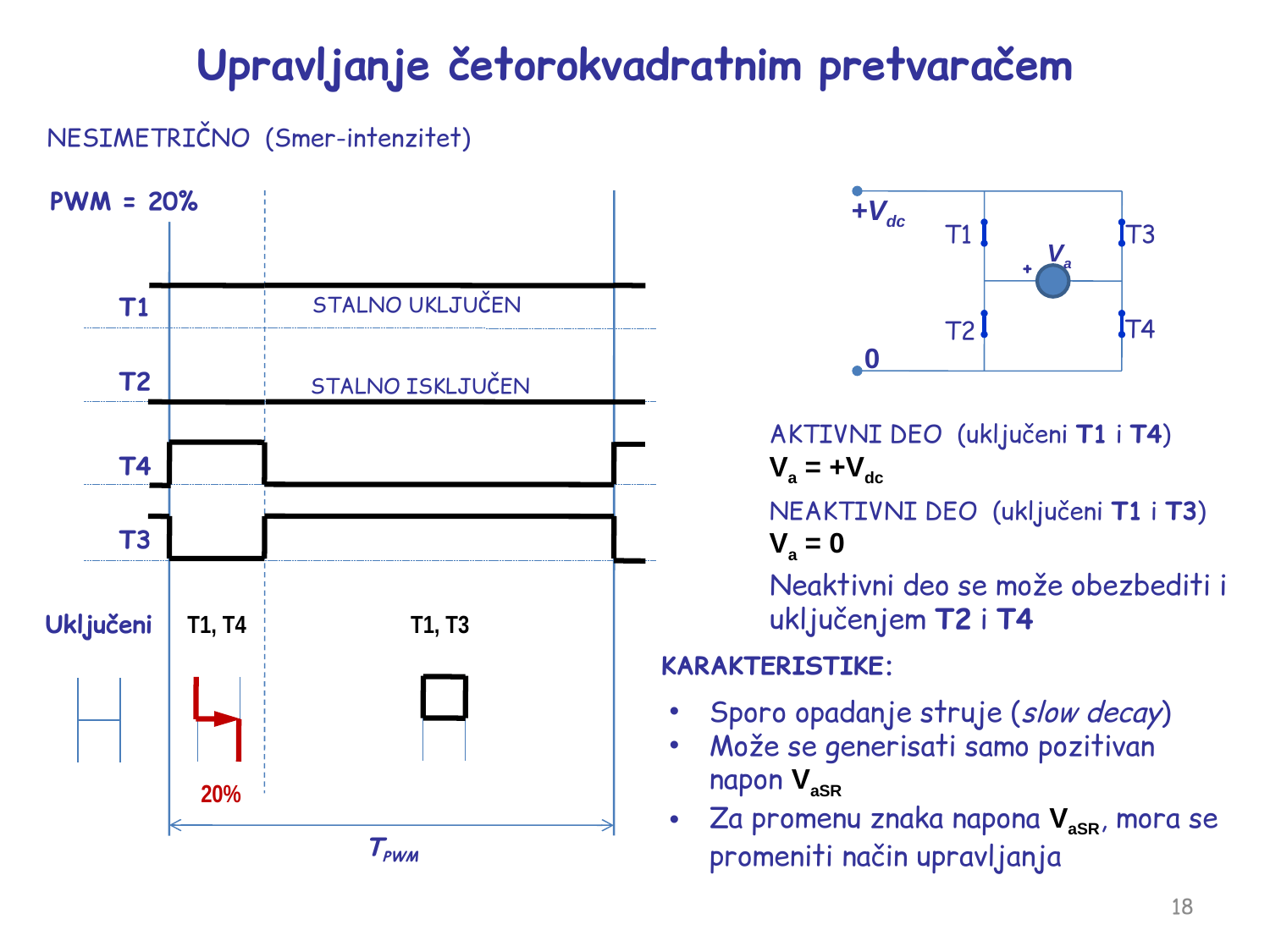

Upravljanje četorokvadratnim pretvaračem
NESIMETRIČNO  (Smer-intenzitet)
PWM = 20%
+Vdc
T1
T3
Va
+

T4
T2
0
T1
STALNO UKLJUČEN
T2
STALNO ISKLJUČEN
AKTIVNI DEO  (uključeni T1 i T4)
Va = +Vdc
T4
NEAKTIVNI DEO  (uključeni T1 i T3)
Va = 0
T3
Neaktivni deo se može obezbediti i
uključenjem T2 i T4
T1, T4
Uključeni
T1, T3
KARAKTERISTIKE:
Sporo opadanje struje (slow decay)
Može se generisati samo pozitivan napon VaSR
Za promenu znaka napona VaSR, mora se promeniti način upravljanja
20%
TPWM
18